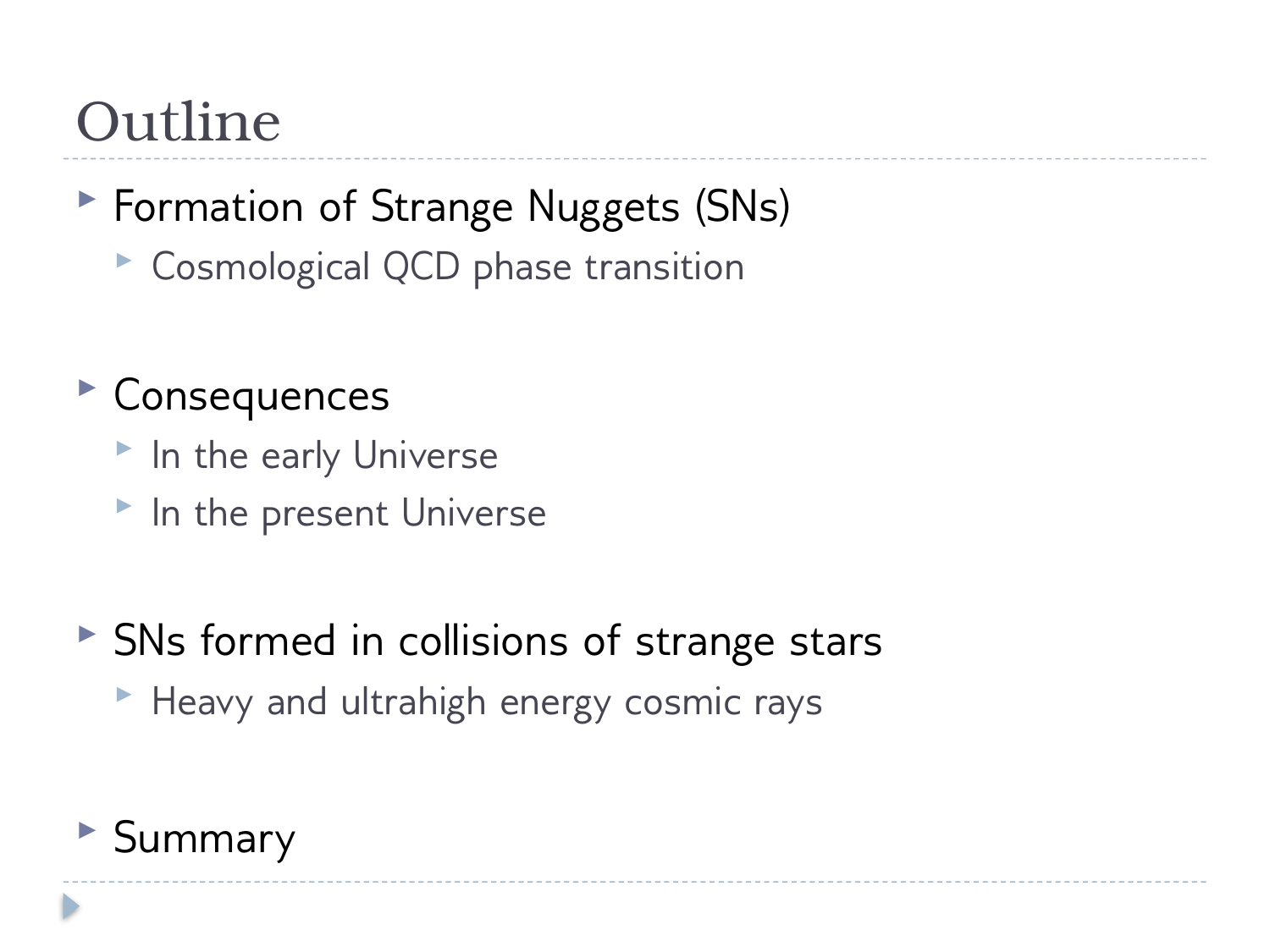

# Outline
Formation of Strange Nuggets (SNs)
Cosmological QCD phase transition

Consequences
In the early Universe
In the present Universe

SNs formed in collisions of strange stars
Heavy and ultrahigh energy cosmic rays

Summary